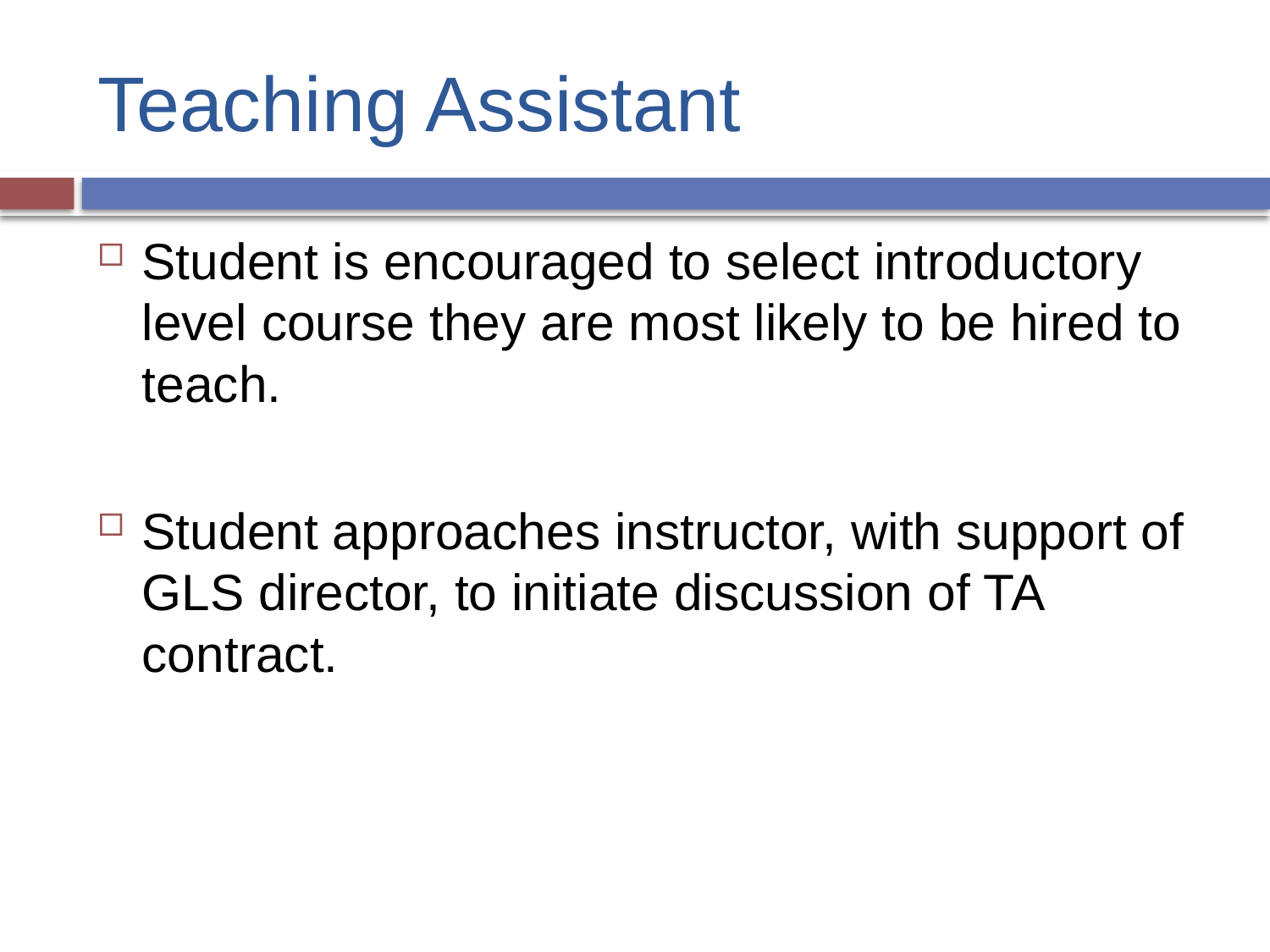

# Teaching Assistant
Student is encouraged to select introductory level course they are most likely to be hired to teach.

Student approaches instructor, with support of GLS director, to initiate discussion of TA contract.